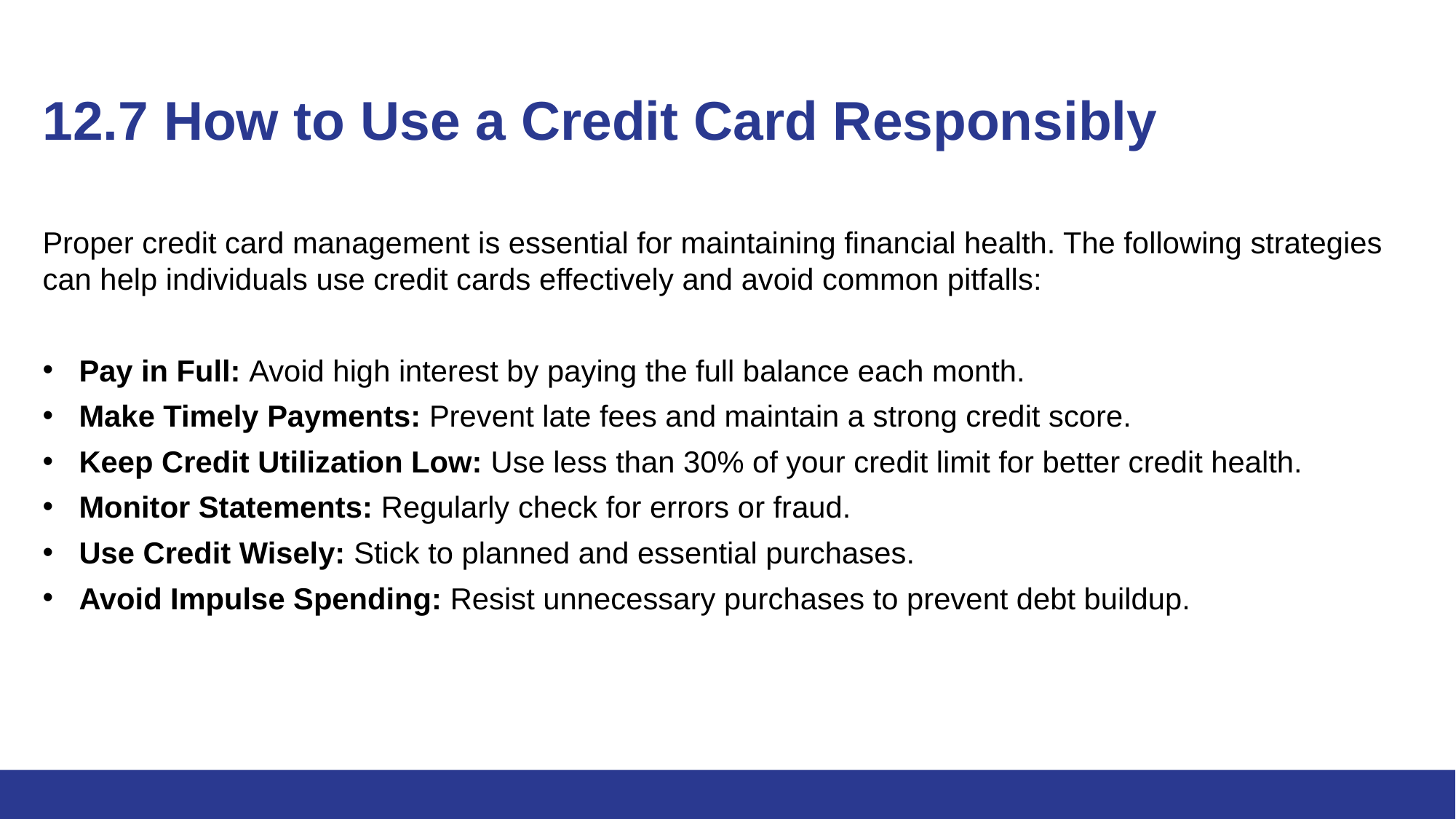

# 12.7 How to Use a Credit Card Responsibly
Proper credit card management is essential for maintaining financial health. The following strategies can help individuals use credit cards effectively and avoid common pitfalls:

Pay in Full: Avoid high interest by paying the full balance each month.
Make Timely Payments: Prevent late fees and maintain a strong credit score.
Keep Credit Utilization Low: Use less than 30% of your credit limit for better credit health.
Monitor Statements: Regularly check for errors or fraud.
Use Credit Wisely: Stick to planned and essential purchases.
Avoid Impulse Spending: Resist unnecessary purchases to prevent debt buildup.